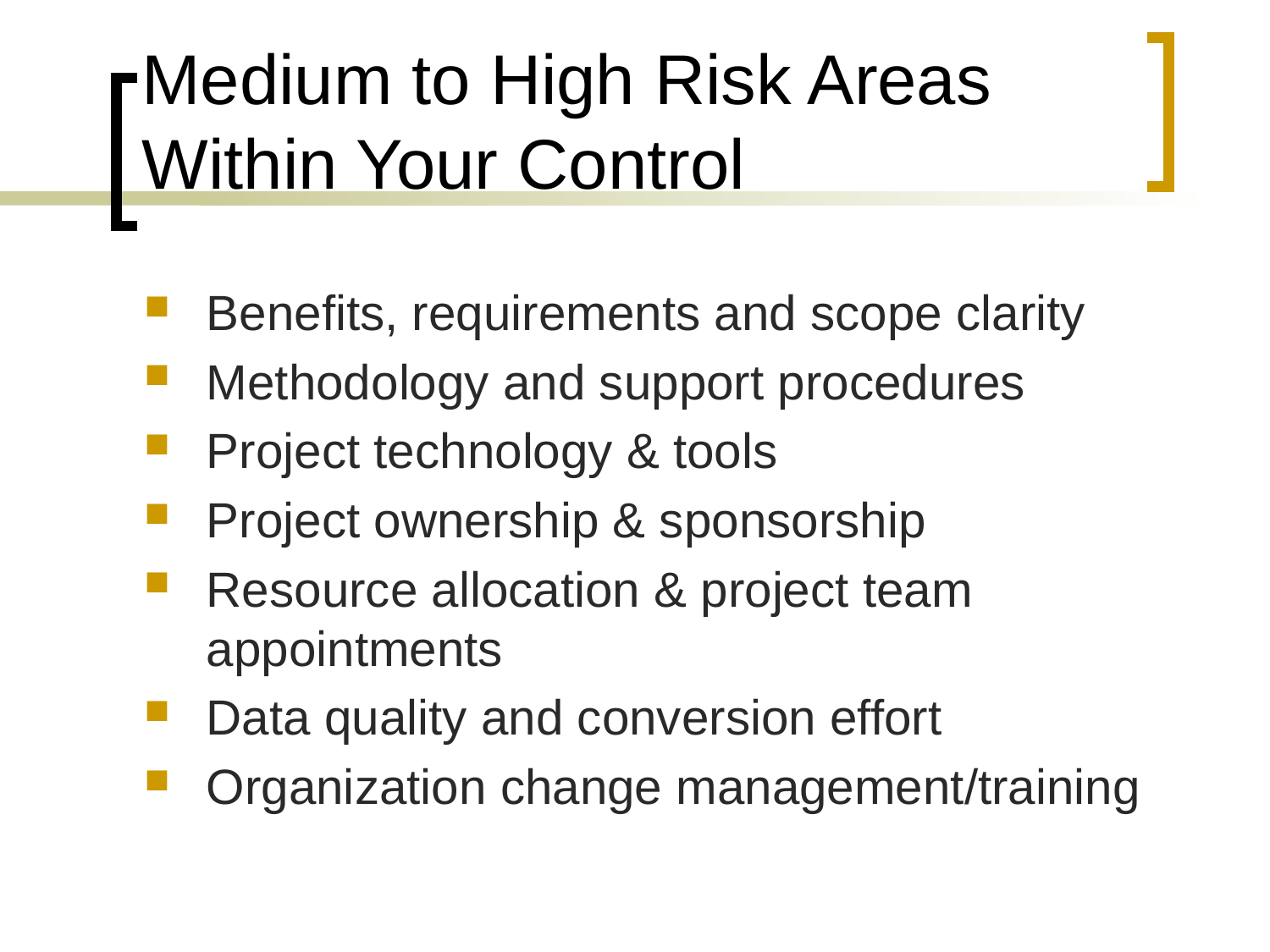

# Medium to High Risk Areas Within Your Control
Benefits, requirements and scope clarity
Methodology and support procedures
Project technology & tools
Project ownership & sponsorship
Resource allocation & project team appointments
Data quality and conversion effort
Organization change management/training